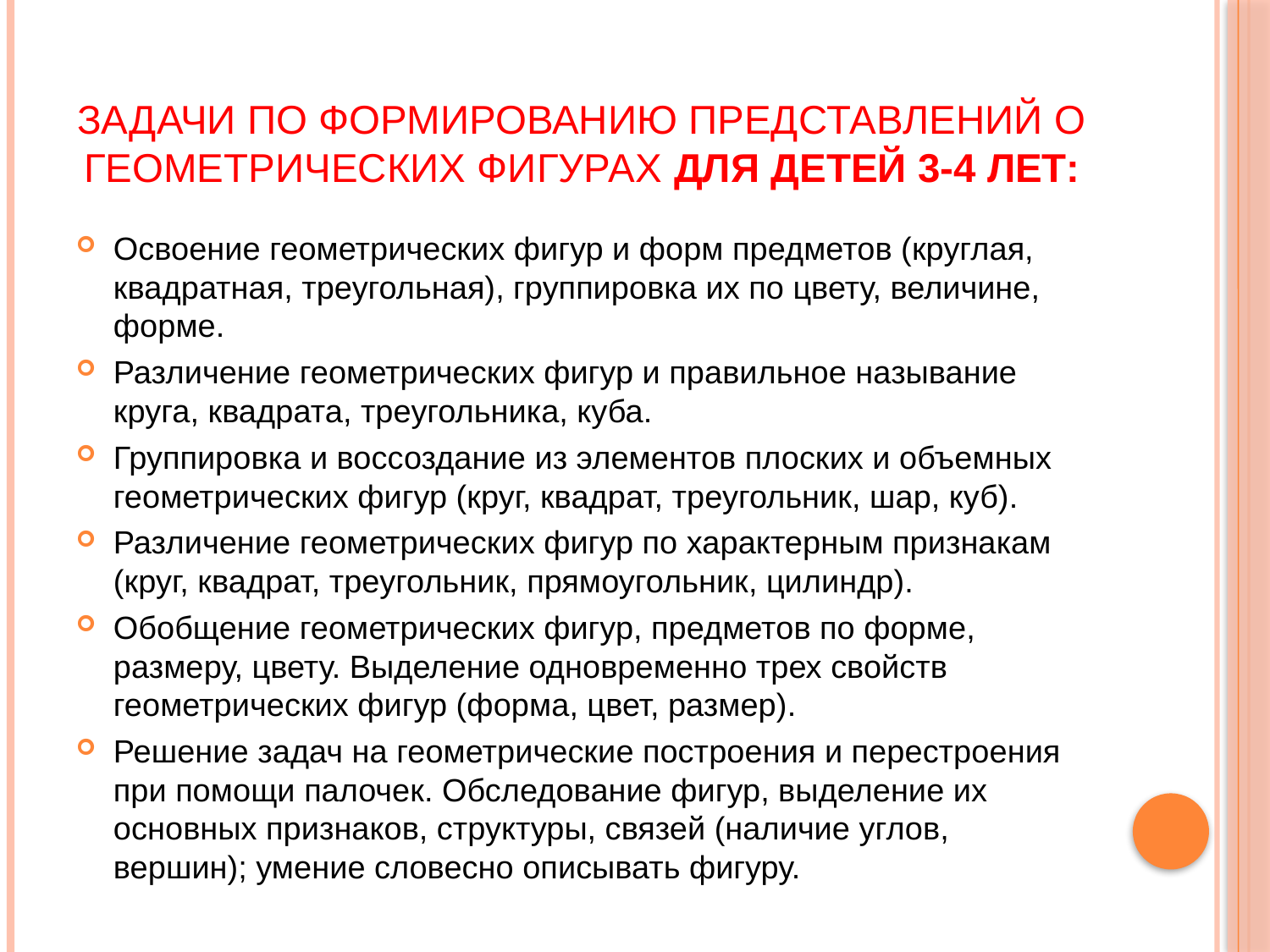

# Задачи по формированию представлений о геометрических фигурах для детей 3-4 лет:
Освоение геометрических фигур и форм предметов (круглая, квадратная, треугольная), группировка их по цвету, величине, форме.
Различение геометрических фигур и правильное называние круга, квадрата, треугольника, куба.
Группировка и воссоздание из элементов плоских и объемных геометрических фигур (круг, квадрат, треугольник, шар, куб).
Различение геометрических фигур по характерным признакам (круг, квадрат, треугольник, прямоугольник, цилиндр).
Обобщение геометрических фигур, предметов по форме, размеру, цвету. Выделение одновременно трех свойств геометрических фигур (форма, цвет, размер).
Решение задач на геометрические построения и перестроения при помощи палочек. Обследование фигур, выделение их основных признаков, структуры, связей (наличие углов, вершин); умение словесно описывать фигуру.